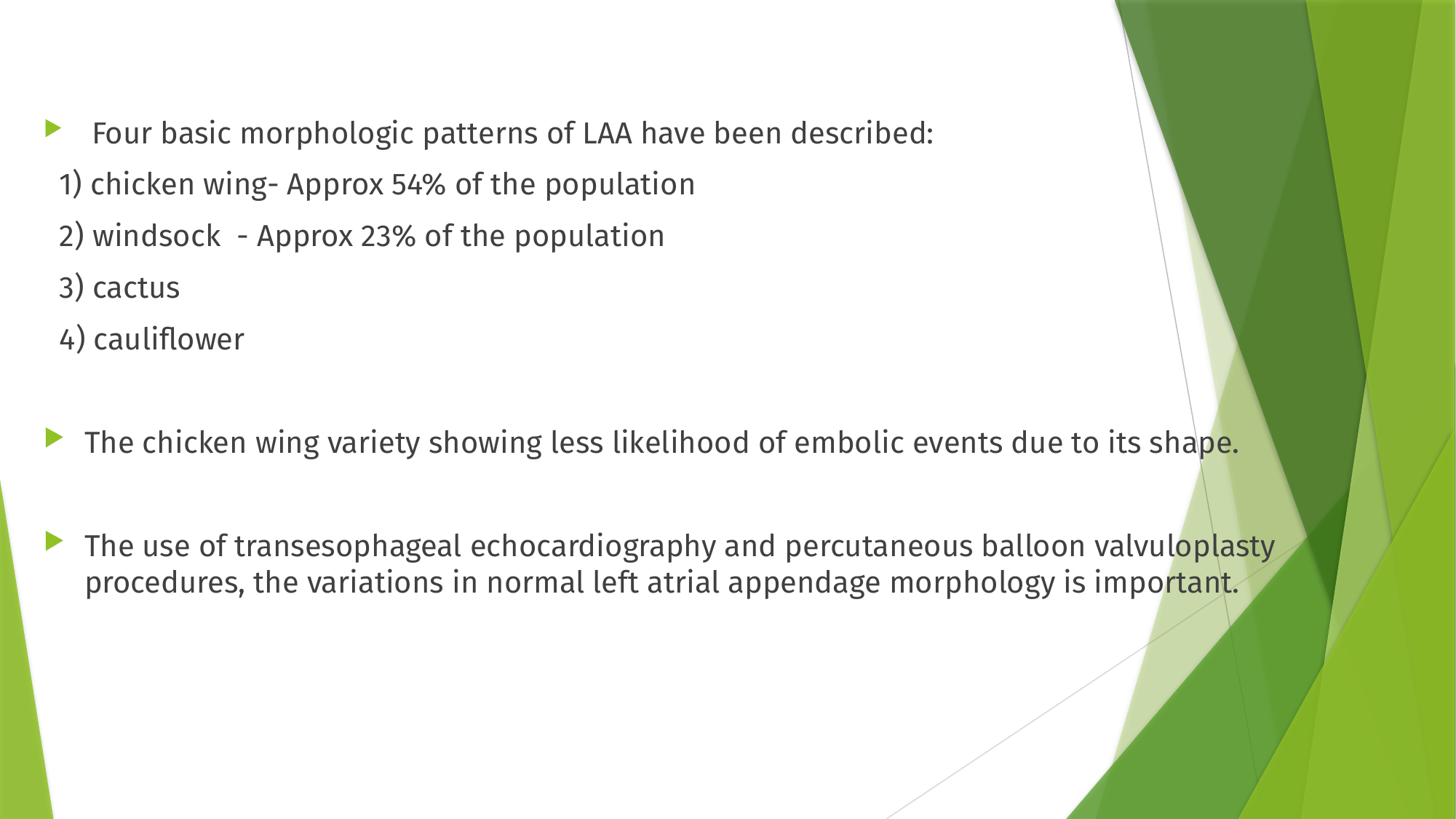

Four basic morphologic patterns of LAA have been described:
  1) chicken wing- Approx 54% of the population
  2) windsock  - Approx 23% of the population
  3) cactus
  4) cauliflower

The chicken wing variety showing less likelihood of embolic events due to its shape.

The use of transesophageal echocardiography and percutaneous balloon valvuloplasty procedures, the variations in normal left atrial appendage morphology is important.